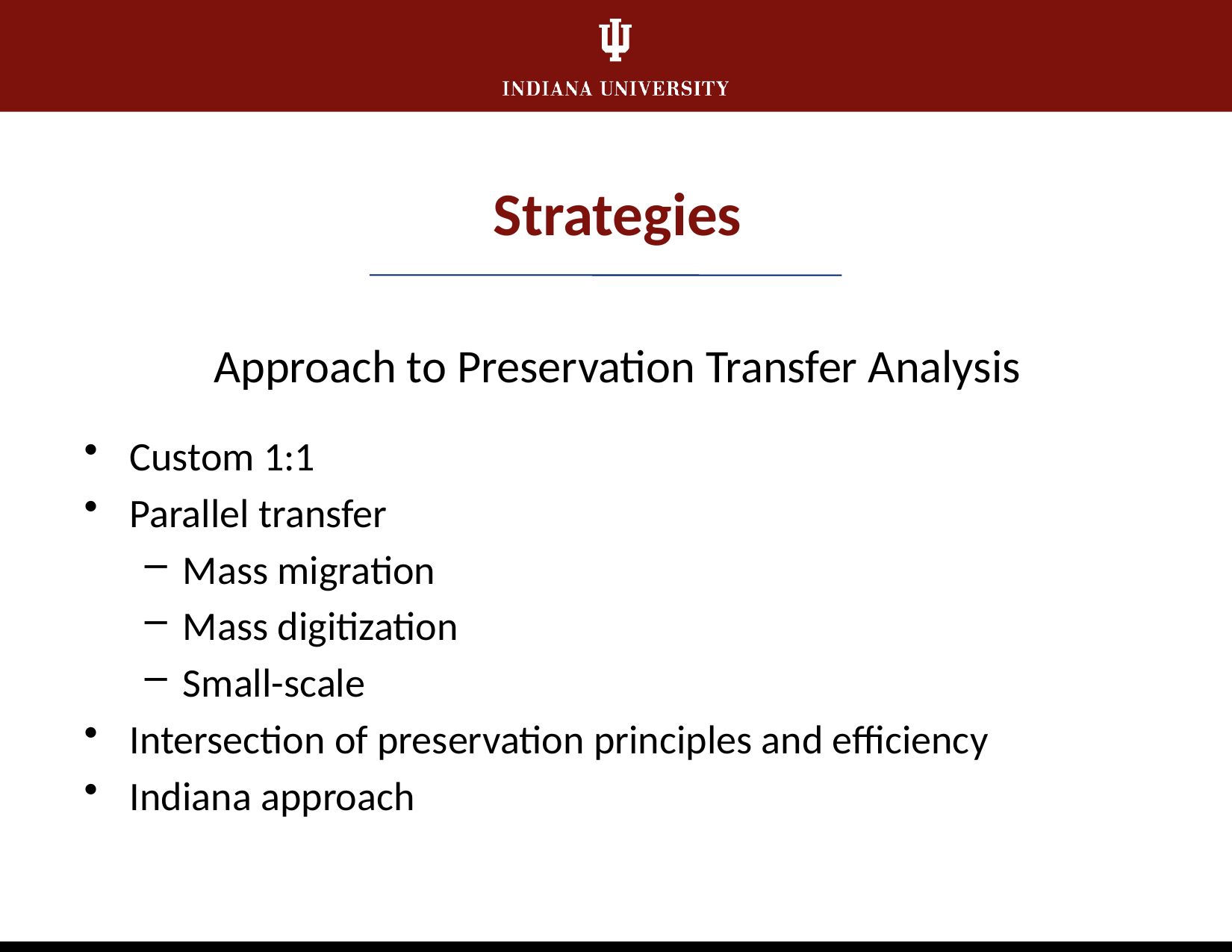

Strategies

Approach to Preservation Transfer Analysis

Custom 1:1
Parallel transfer
Mass migration
Mass digitization
Small-scale
Intersection of preservation principles and efficiency
Indiana approach